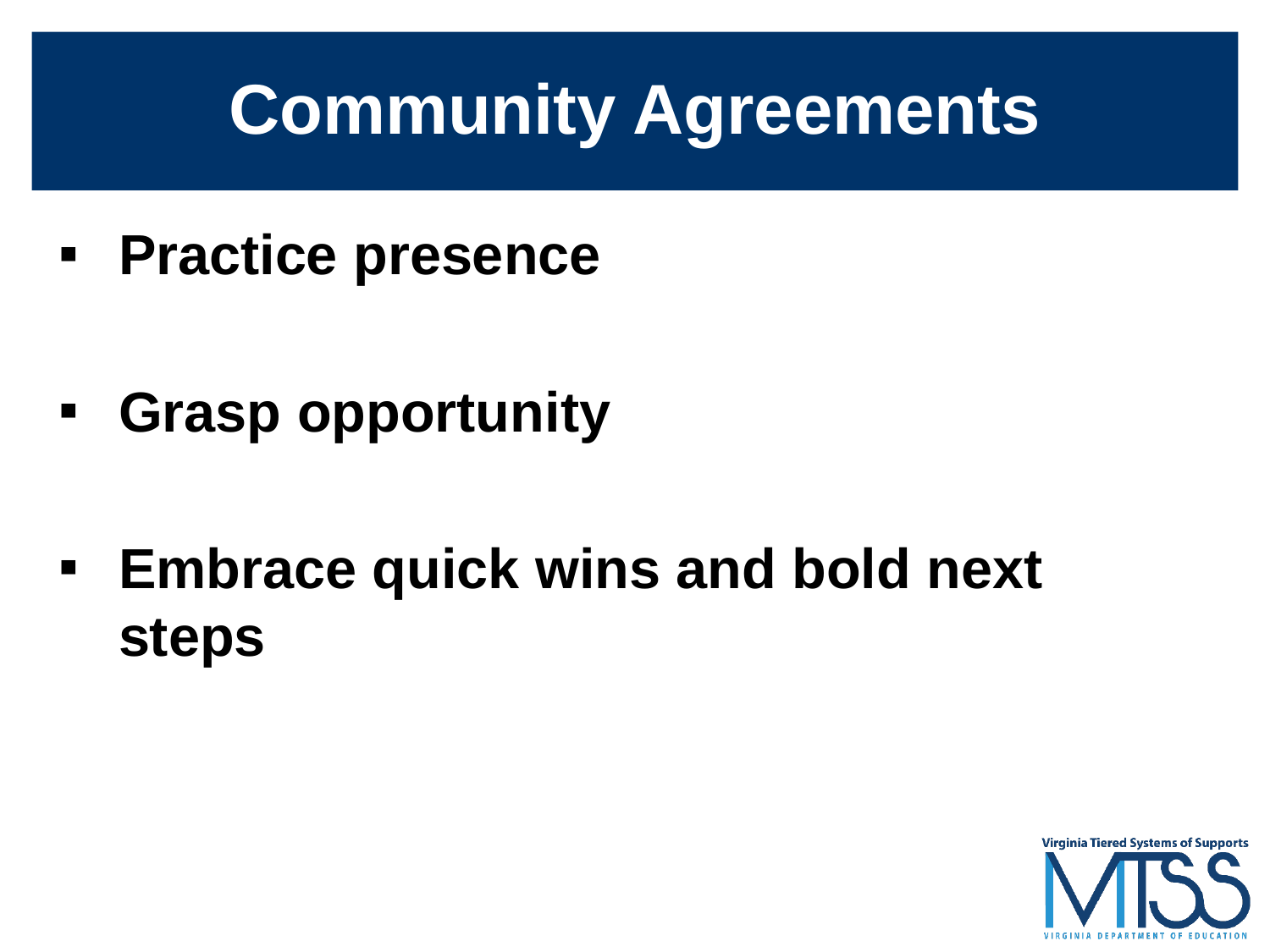

# Community Agreements
Practice presence

Grasp opportunity

Embrace quick wins and bold next steps